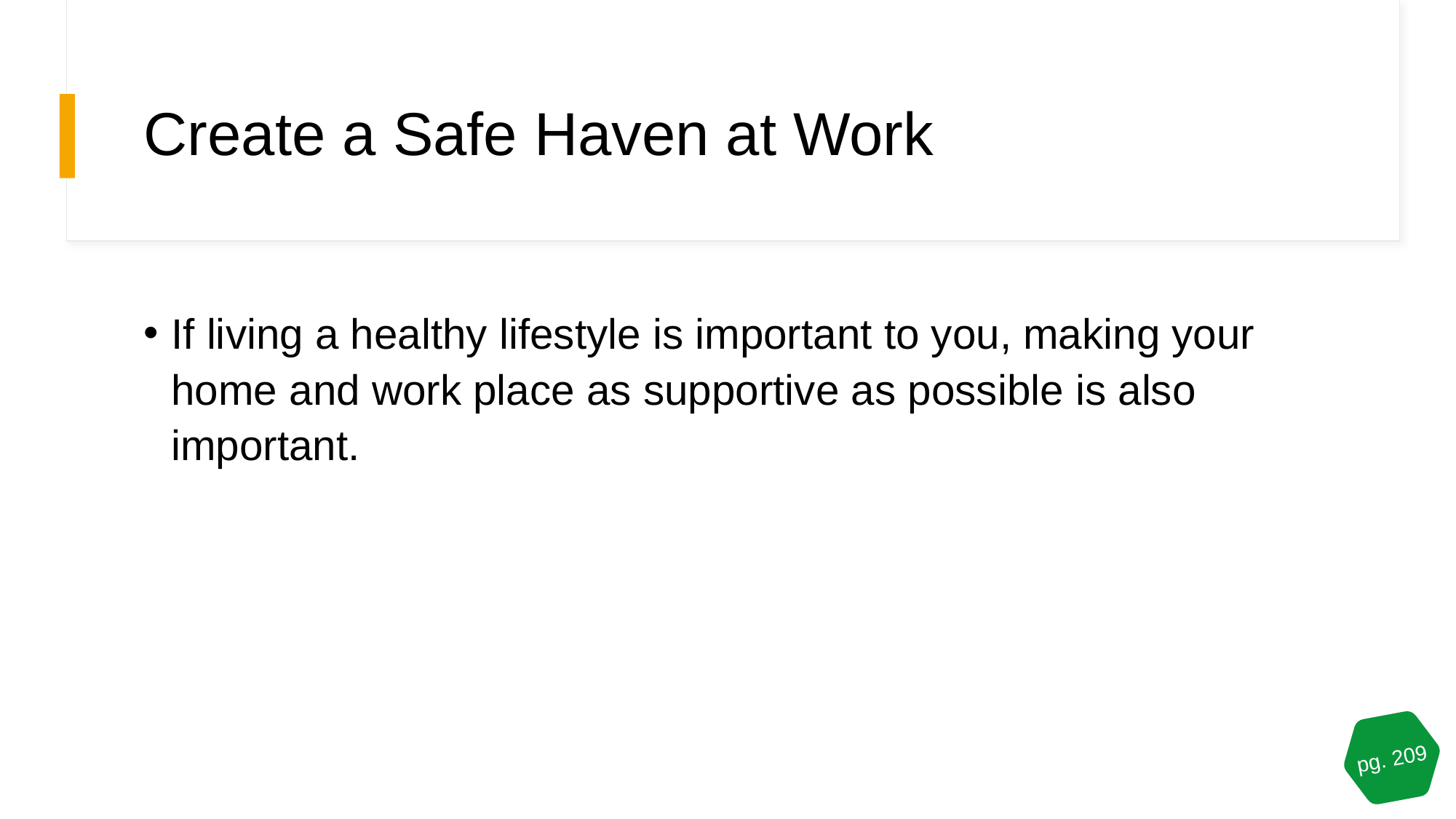

# Create a Safe Haven at Work
If living a healthy lifestyle is important to you, making your home and work place as supportive as possible is also important.
pg. 209